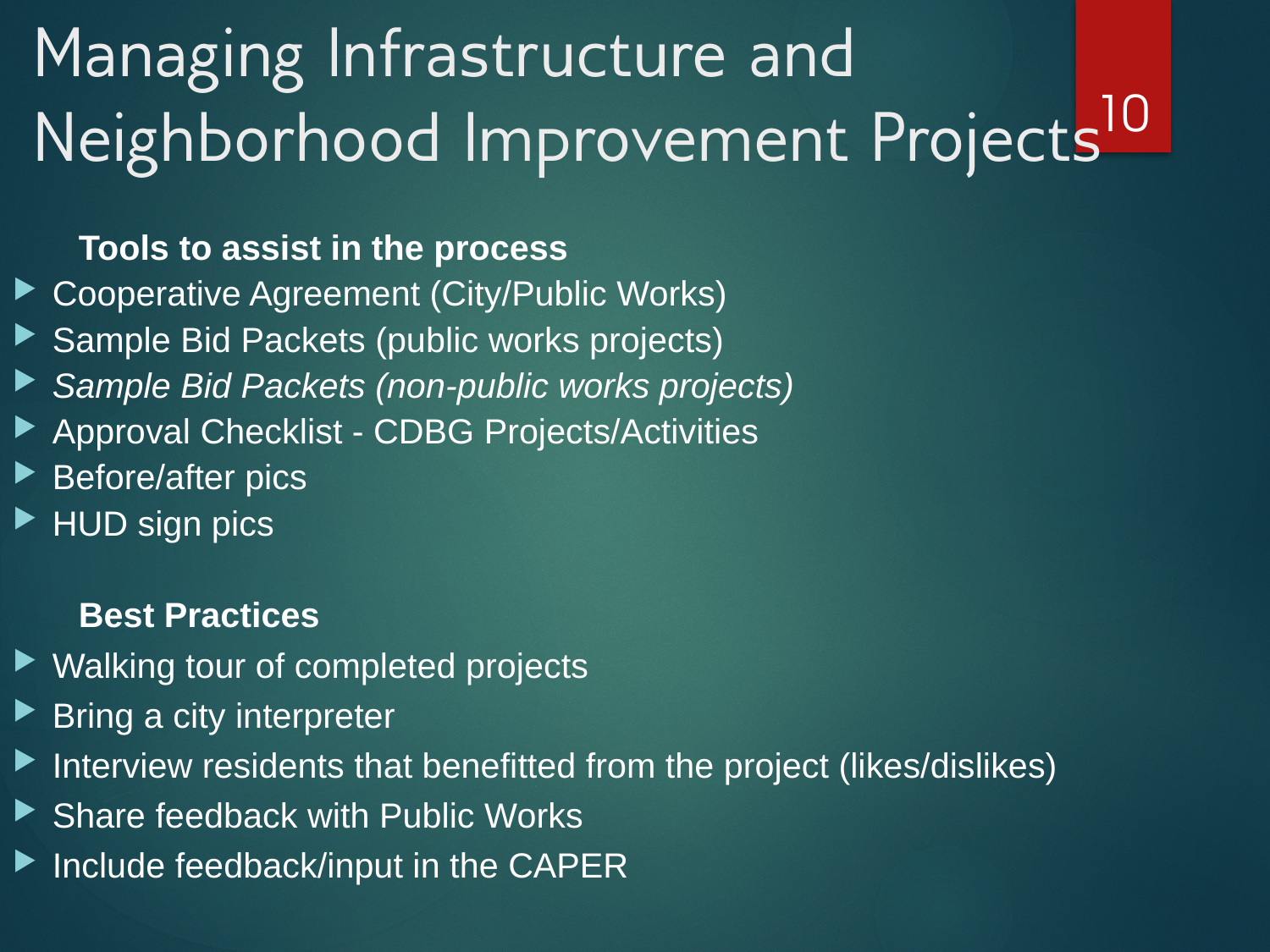

# Managing Infrastructure and Neighborhood Improvement Projects
10

		Tools to assist in the process
Cooperative Agreement (City/Public Works)
Sample Bid Packets (public works projects)
Sample Bid Packets (non-public works projects)
Approval Checklist - CDBG Projects/Activities
Before/after pics
HUD sign pics

		Best Practices
Walking tour of completed projects
Bring a city interpreter
Interview residents that benefitted from the project (likes/dislikes)
Share feedback with Public Works
Include feedback/input in the CAPER